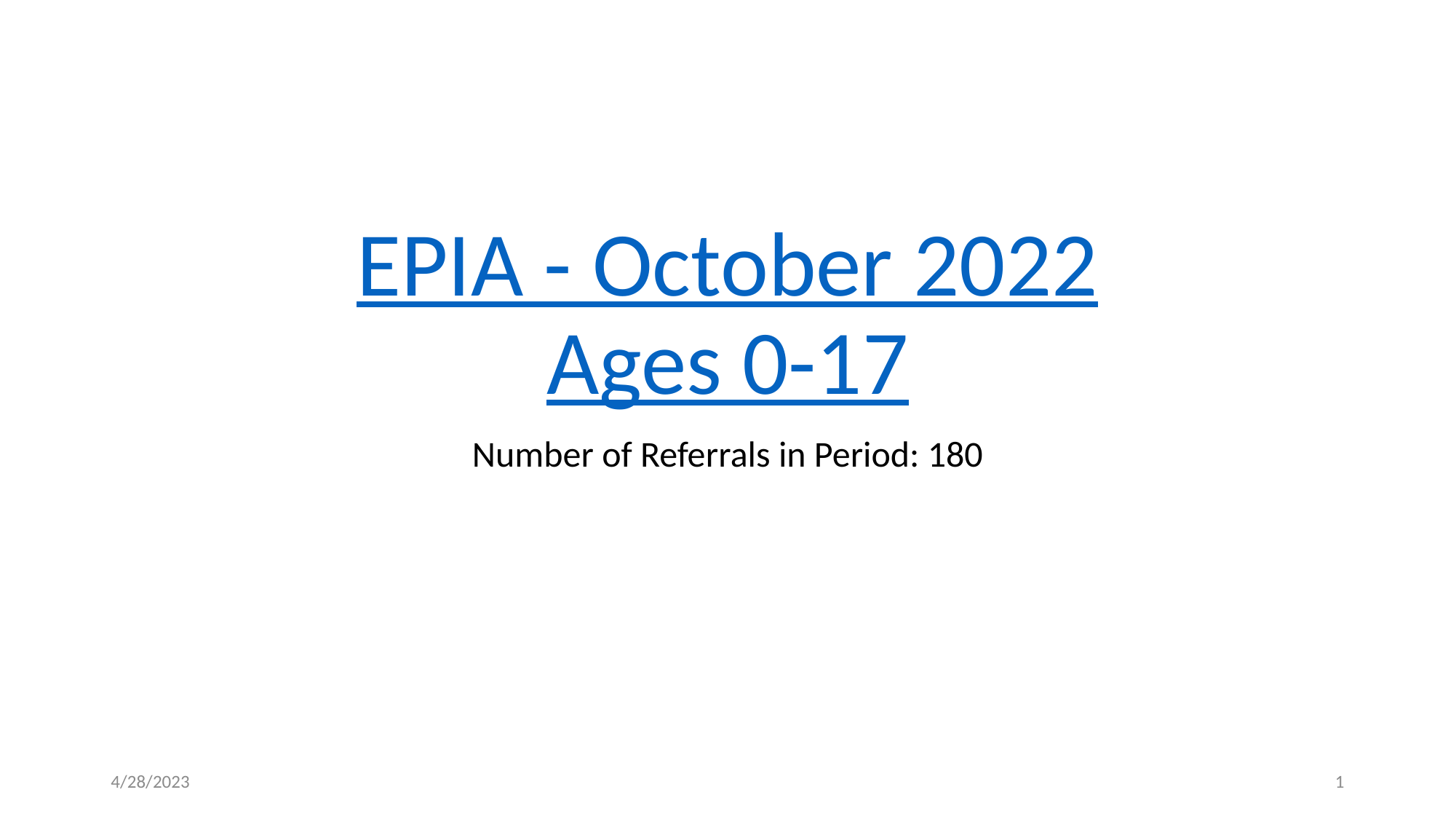

# EPIA - October 2022 Ages 0-17
Number of Referrals in Period: 180
4/28/2023
1